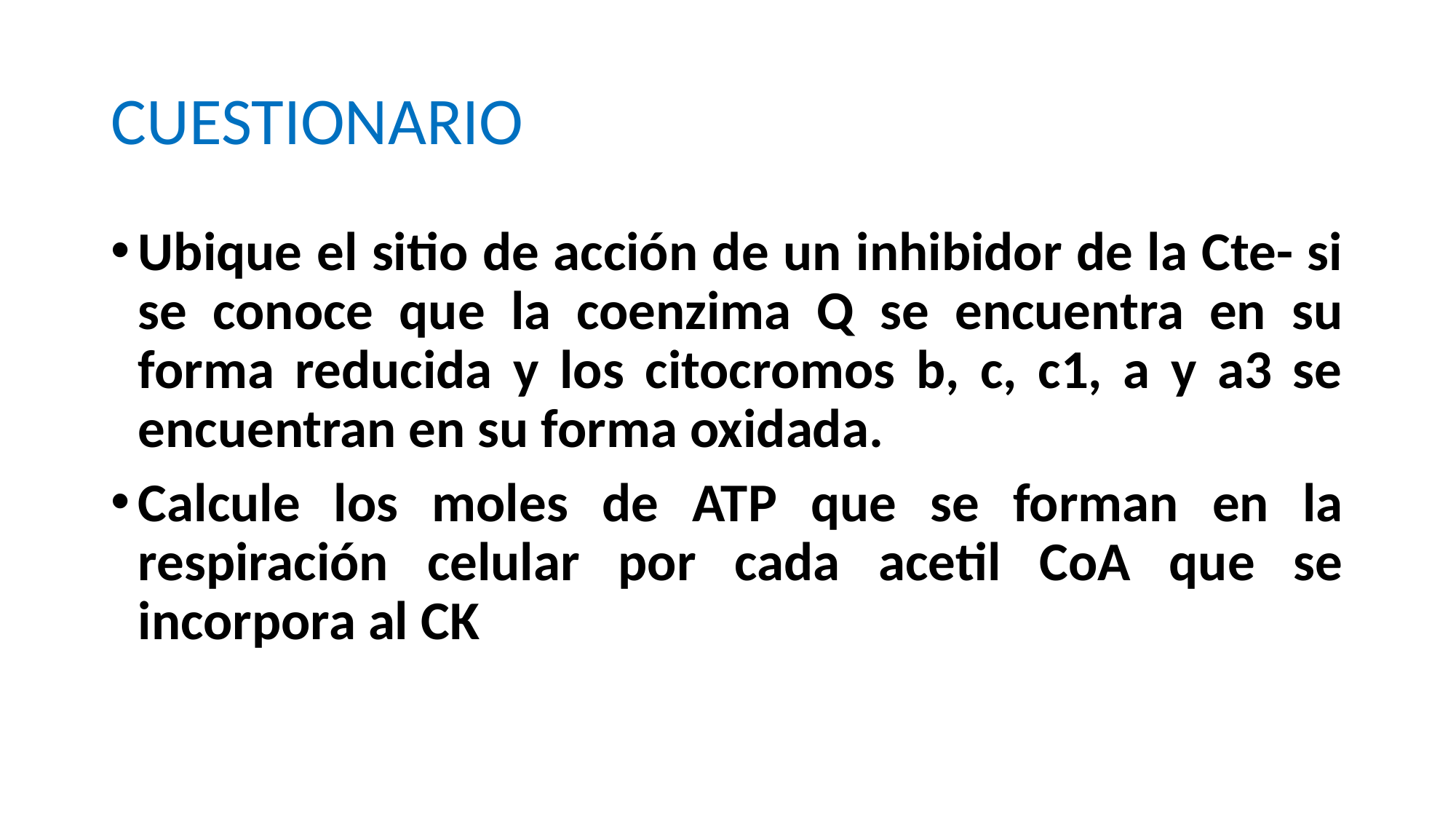

# CUESTIONARIO
Ubique el sitio de acción de un inhibidor de la Cte- si se conoce que la coenzima Q se encuentra en su forma reducida y los citocromos b, c, c1, a y a3 se encuentran en su forma oxidada.
Calcule los moles de ATP que se forman en la respiración celular por cada acetil CoA que se incorpora al CK